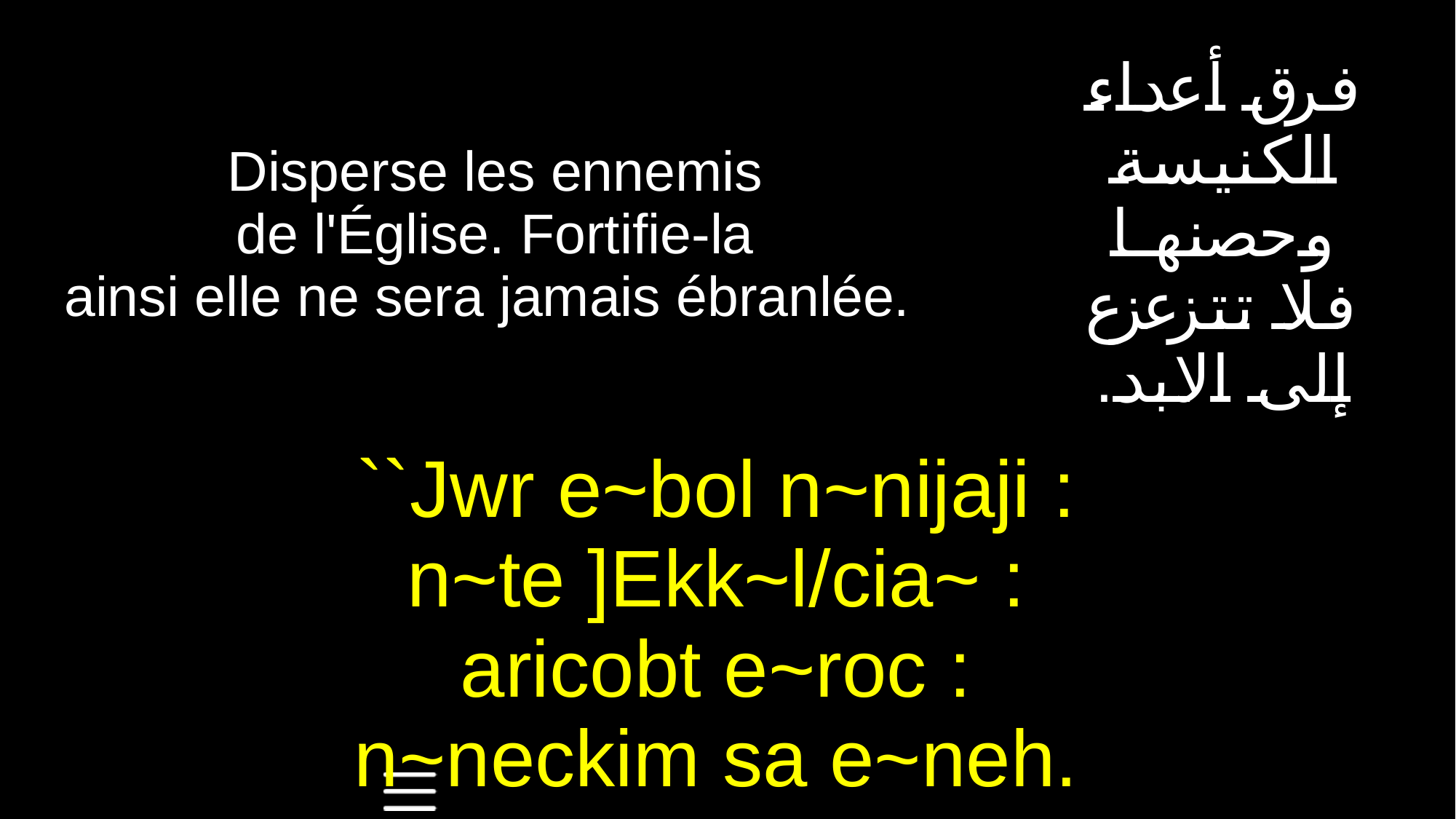

| Disperse les ennemis de l'Église. Fortifie-la ainsi elle ne sera jamais ébranlée. | فرق أعداء الكنيسة وحصنها فلا تتزعزع إلى الابد. |
| --- | --- |
| ``Jwr e~bol n~nijaji : n~te ]Ekk~l/cia~ : aricobt e~roc : n~neckim sa e~neh. |  |